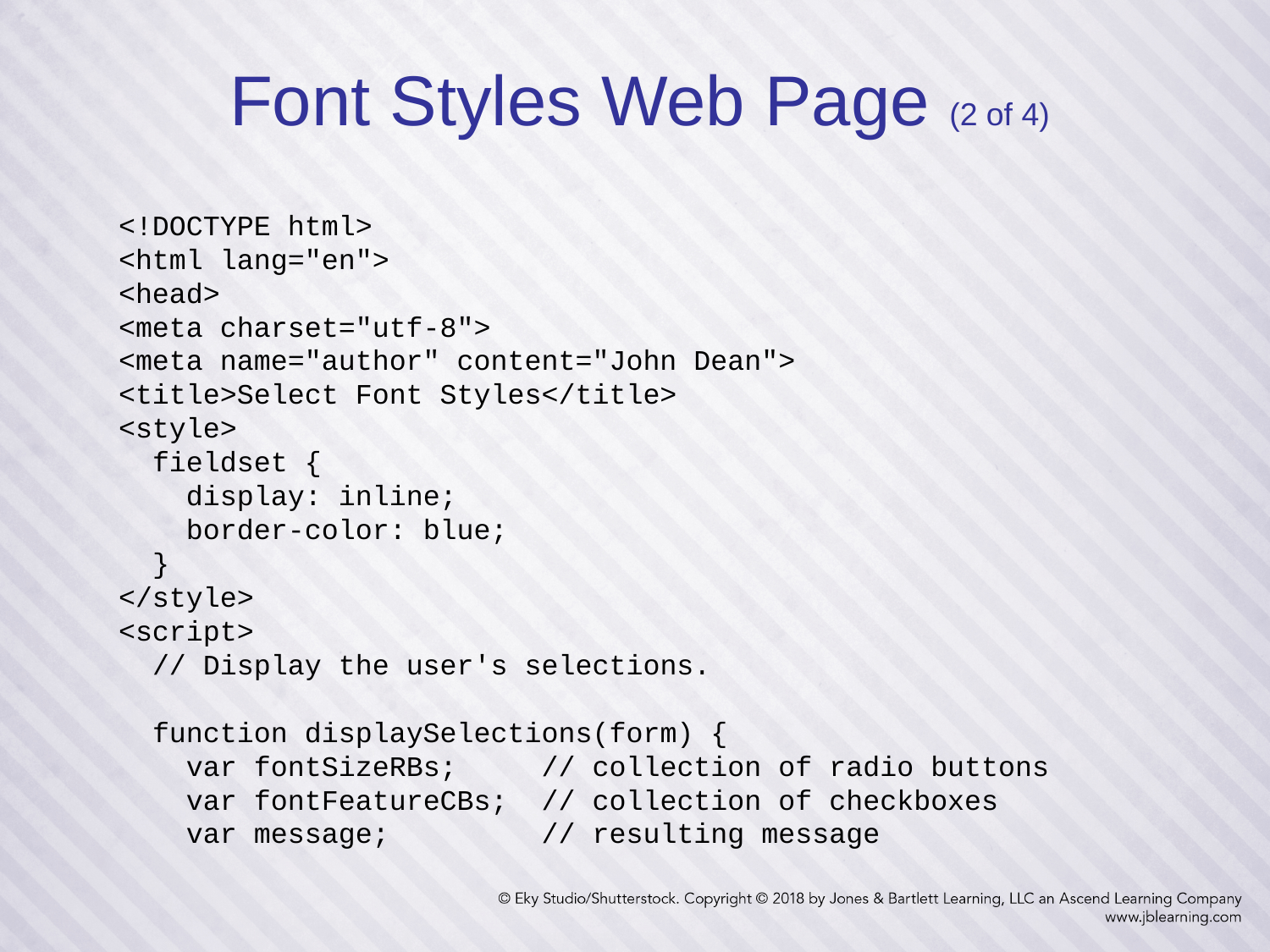

26
# Font Styles Web Page (2 of 4)
<!DOCTYPE html>
<html lang="en">
<head>
<meta charset="utf-8">
<meta name="author" content="John Dean">
<title>Select Font Styles</title>
<style>
  fieldset {
    display: inline;
    border-color: blue;
  }
</style>
<script>
  // Display the user's selections.

  function displaySelections(form) {
    var fontSizeRBs;     // collection of radio buttons
    var fontFeatureCBs;  // collection of checkboxes
    var message;         // resulting message